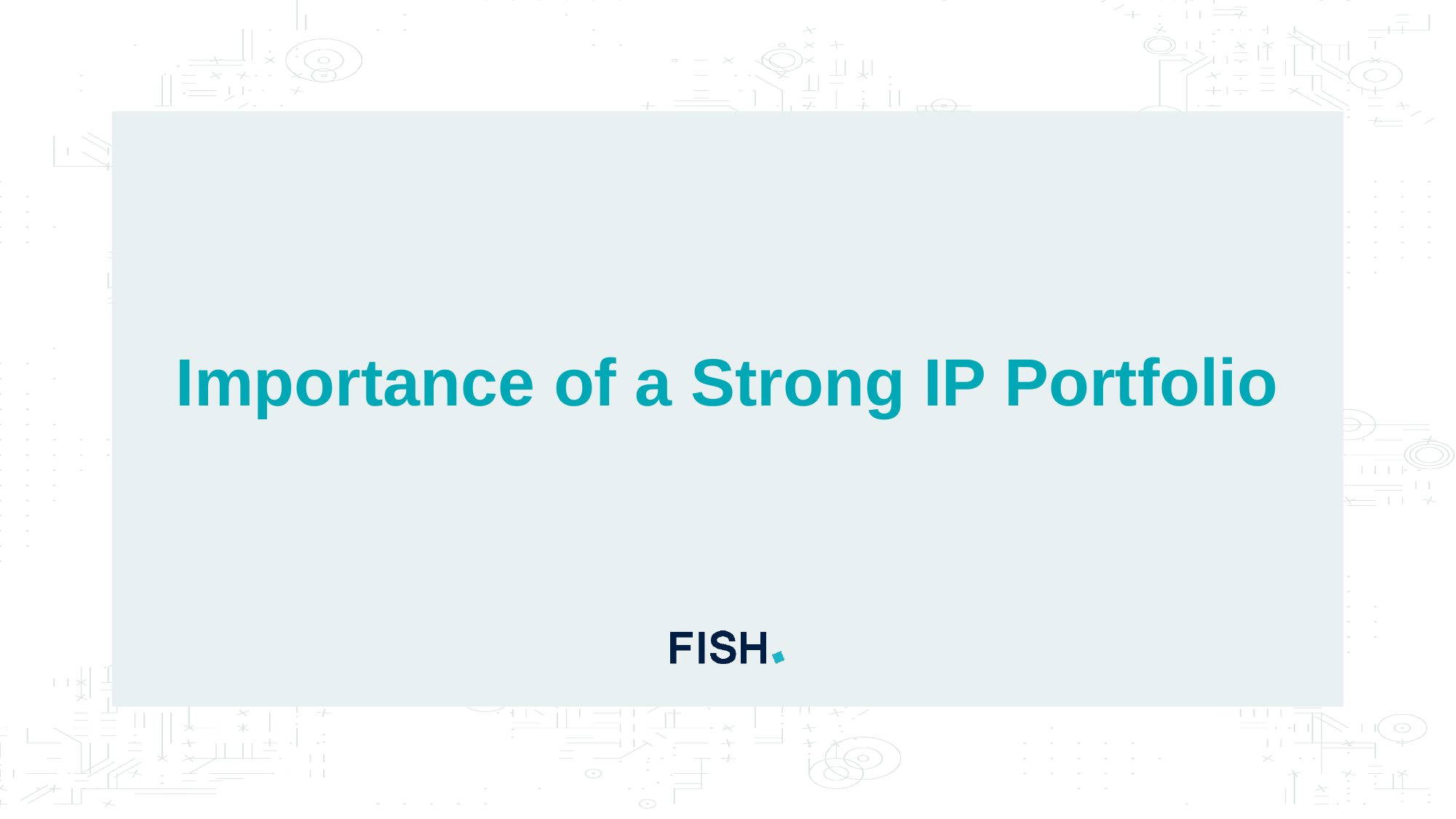

# Importance of a Strong IP Portfolio